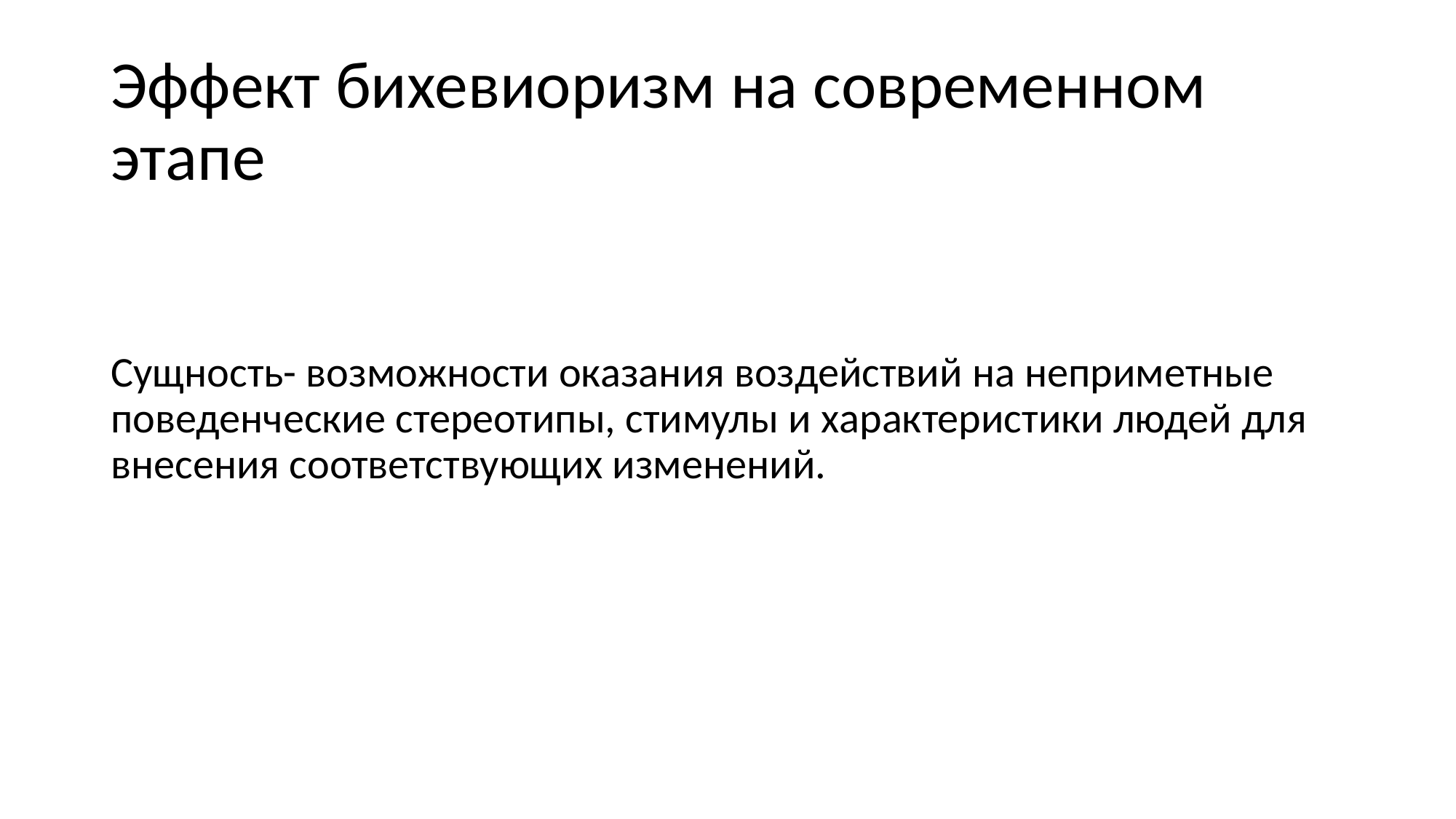

# Эффект бихевиоризм на современном этапе

Сущность- возможности оказания воздействий на неприметные поведенческие стереотипы, стимулы и характеристики людей для внесения соответствующих изменений.